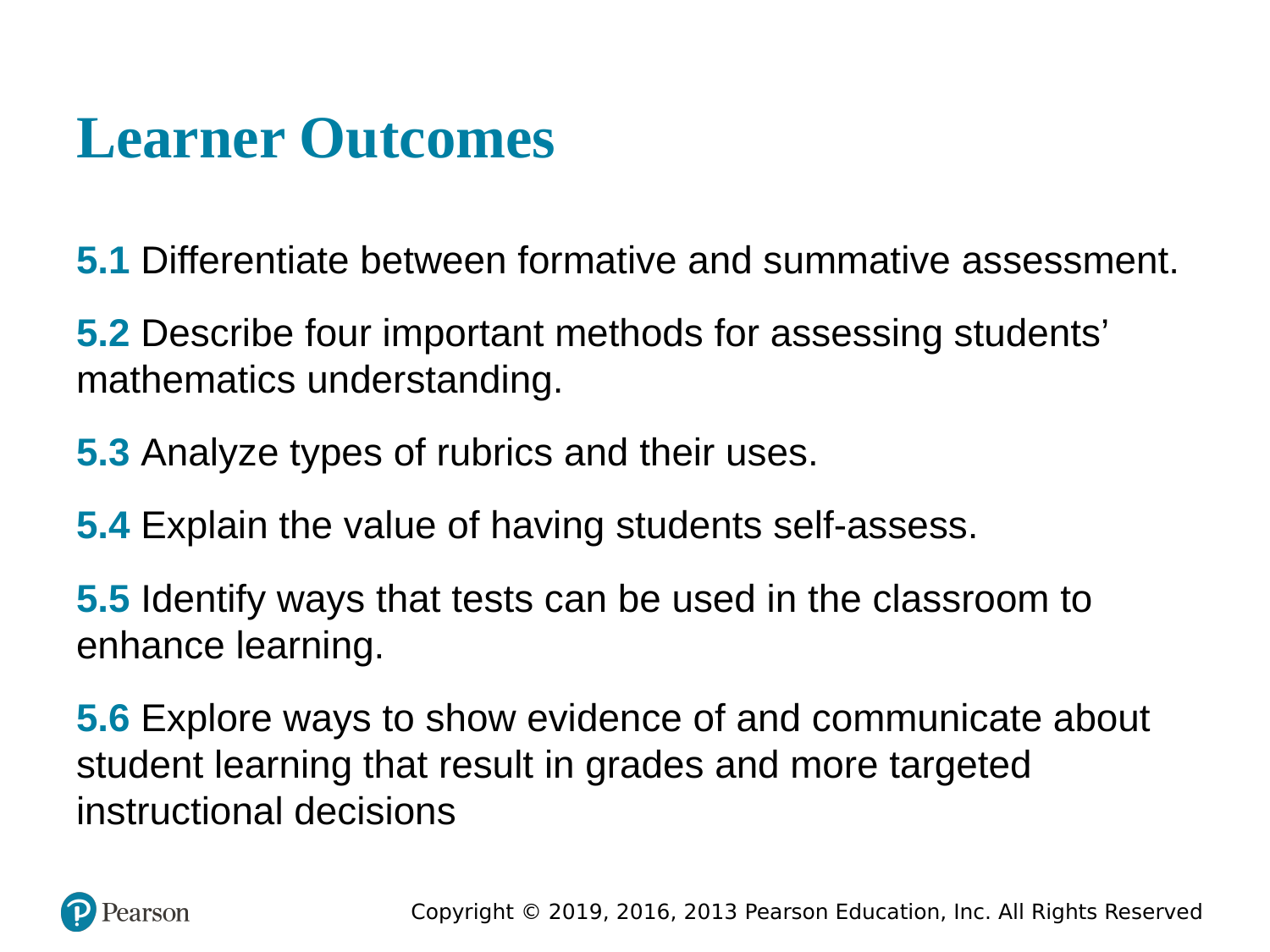

# Learner Outcomes
5.1 Differentiate between formative and summative assessment.
5.2 Describe four important methods for assessing students’ mathematics understanding.
5.3 Analyze types of rubrics and their uses.
5.4 Explain the value of having students self-assess.
5.5 Identify ways that tests can be used in the classroom to enhance learning.
5.6 Explore ways to show evidence of and communicate about student learning that result in grades and more targeted instructional decisions